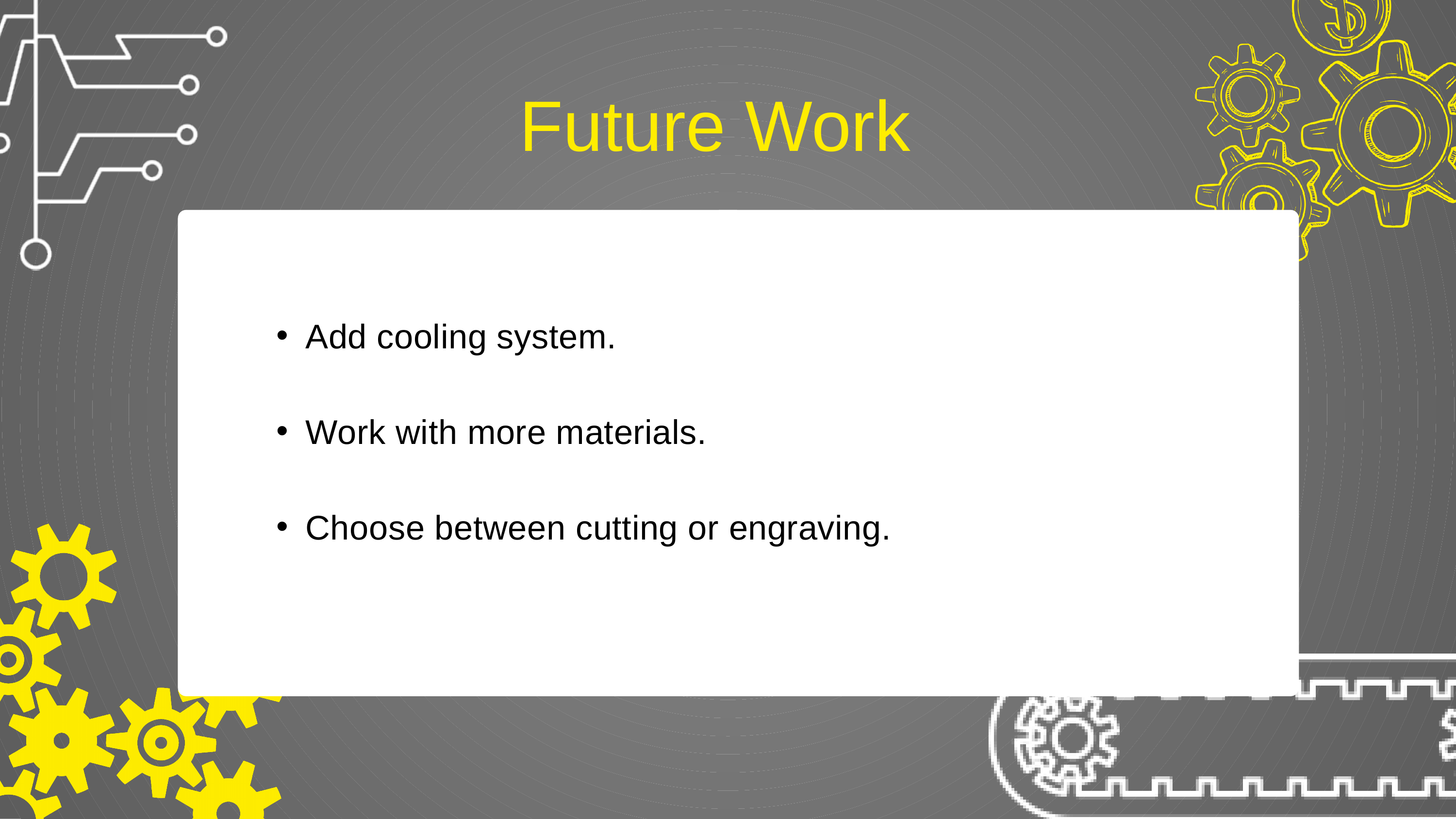

Future Work

Add cooling system.

Work with more materials.

Choose between cutting or engraving.